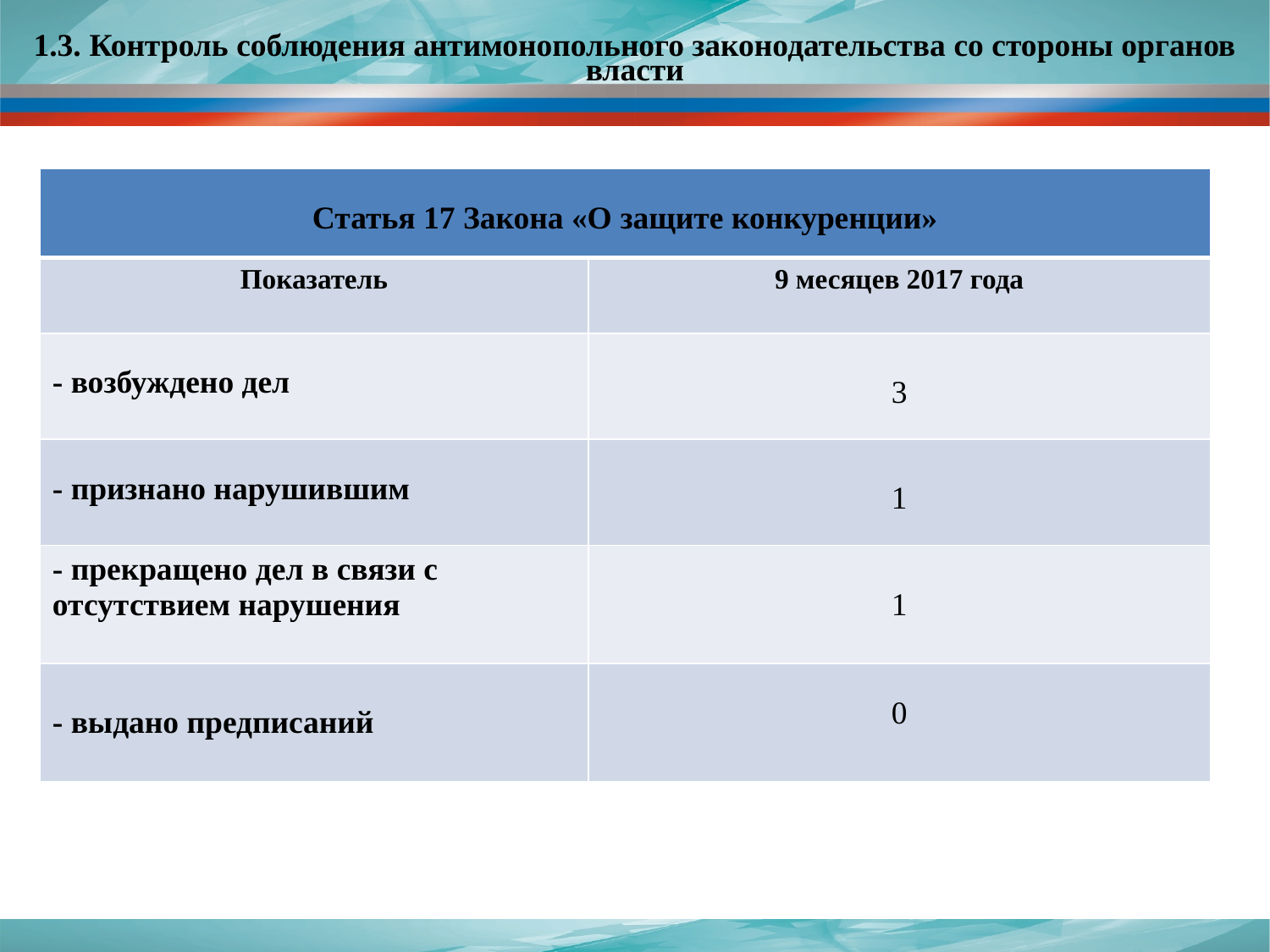

1.3. Контроль соблюдения антимонопольного законодательства со стороны органов власти
#
| Статья 17 Закона «О защите конкуренции» |  |
| --- | --- |
| Показатель | 9 месяцев 2017 года |
| - возбуждено дел | 3 |
| - признано нарушившим | 1 |
| - прекращено дел в связи с отсутствием нарушения | 1 |
| - выдано предписаний | 0 |